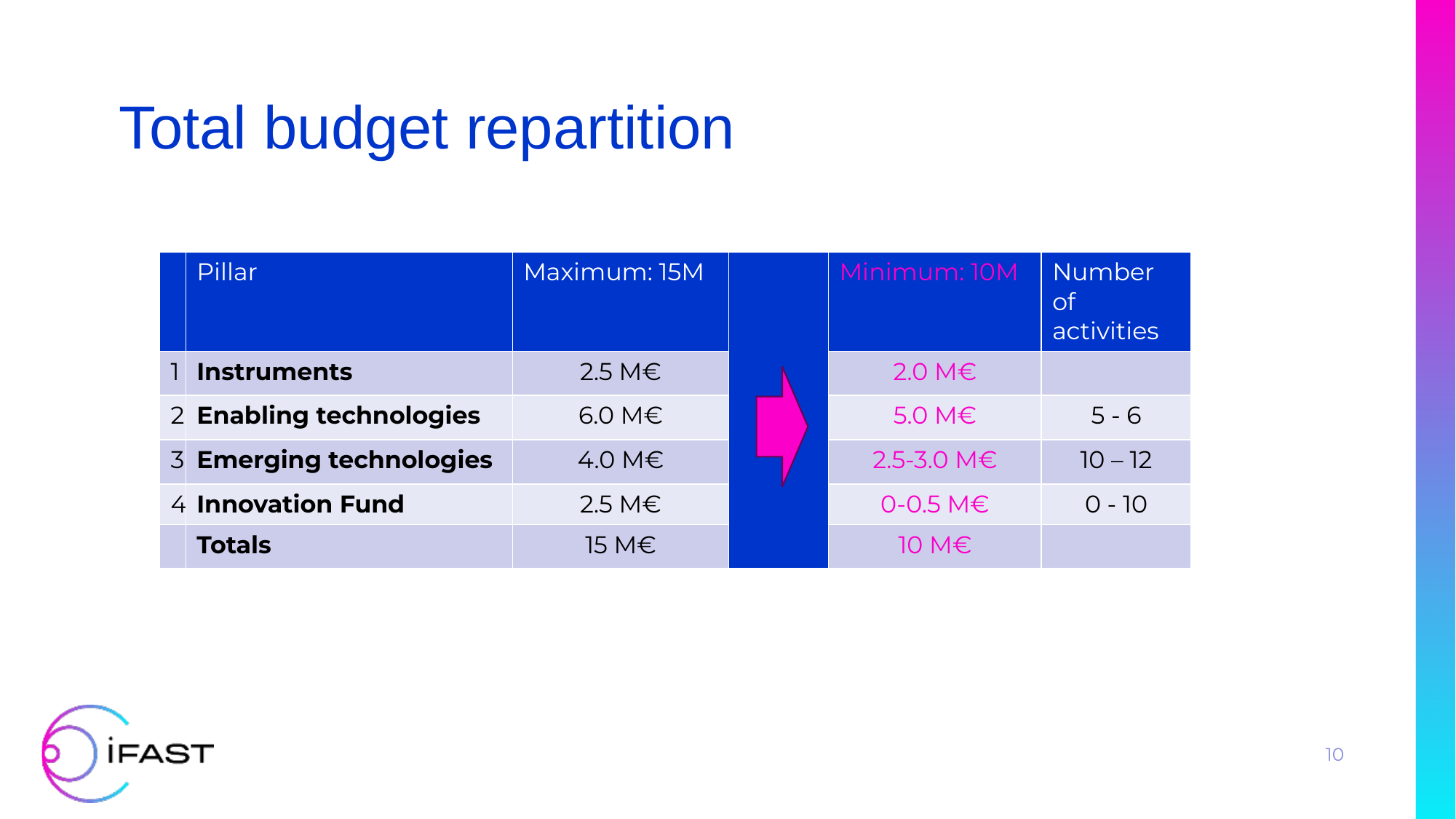

# Total budget repartition
|  | Pillar | Maximum: 15M |  | Minimum: 10M | Number of activities |
| --- | --- | --- | --- | --- | --- |
| 1 | Instruments | 2.5 M€ |  | 2.0 M€ |  |
| 2 | Enabling technologies | 6.0 M€ |  | 5.0 M€ | 5 - 6 |
| 3 | Emerging technologies | 4.0 M€ |  | 2.5-3.0 M€ | 10 – 12 |
| 4 | Innovation Fund | 2.5 M€ |  | 0-0.5 M€ | 0 - 10 |
|  | Totals | 15 M€ |  | 10 M€ |  |

10